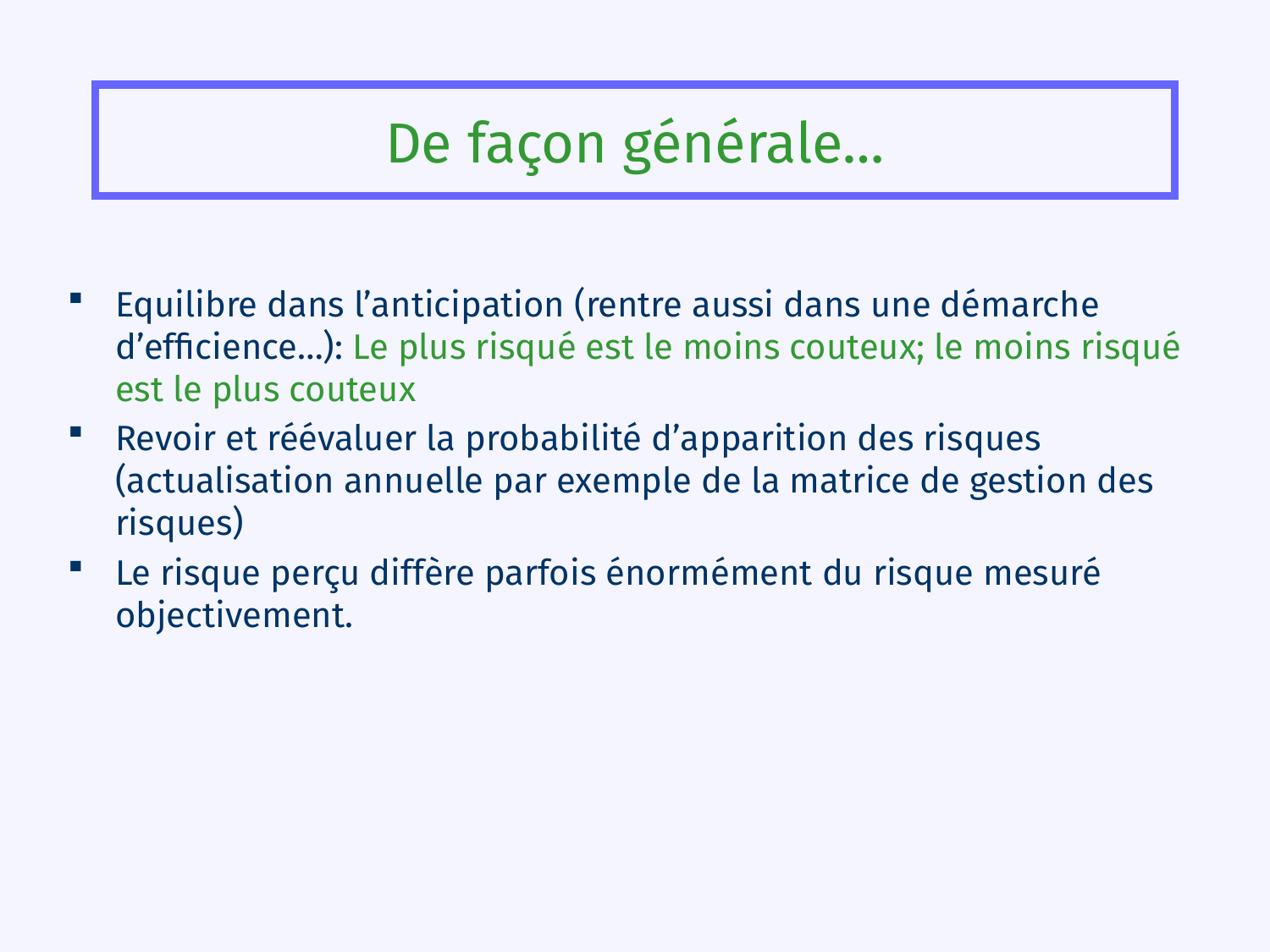

# De façon générale…
Equilibre dans l’anticipation (rentre aussi dans une démarche d’efficience…): Le plus risqué est le moins couteux; le moins risqué est le plus couteux
Revoir et réévaluer la probabilité d’apparition des risques (actualisation annuelle par exemple de la matrice de gestion des risques)
Le risque perçu diffère parfois énormément du risque mesuré objectivement.